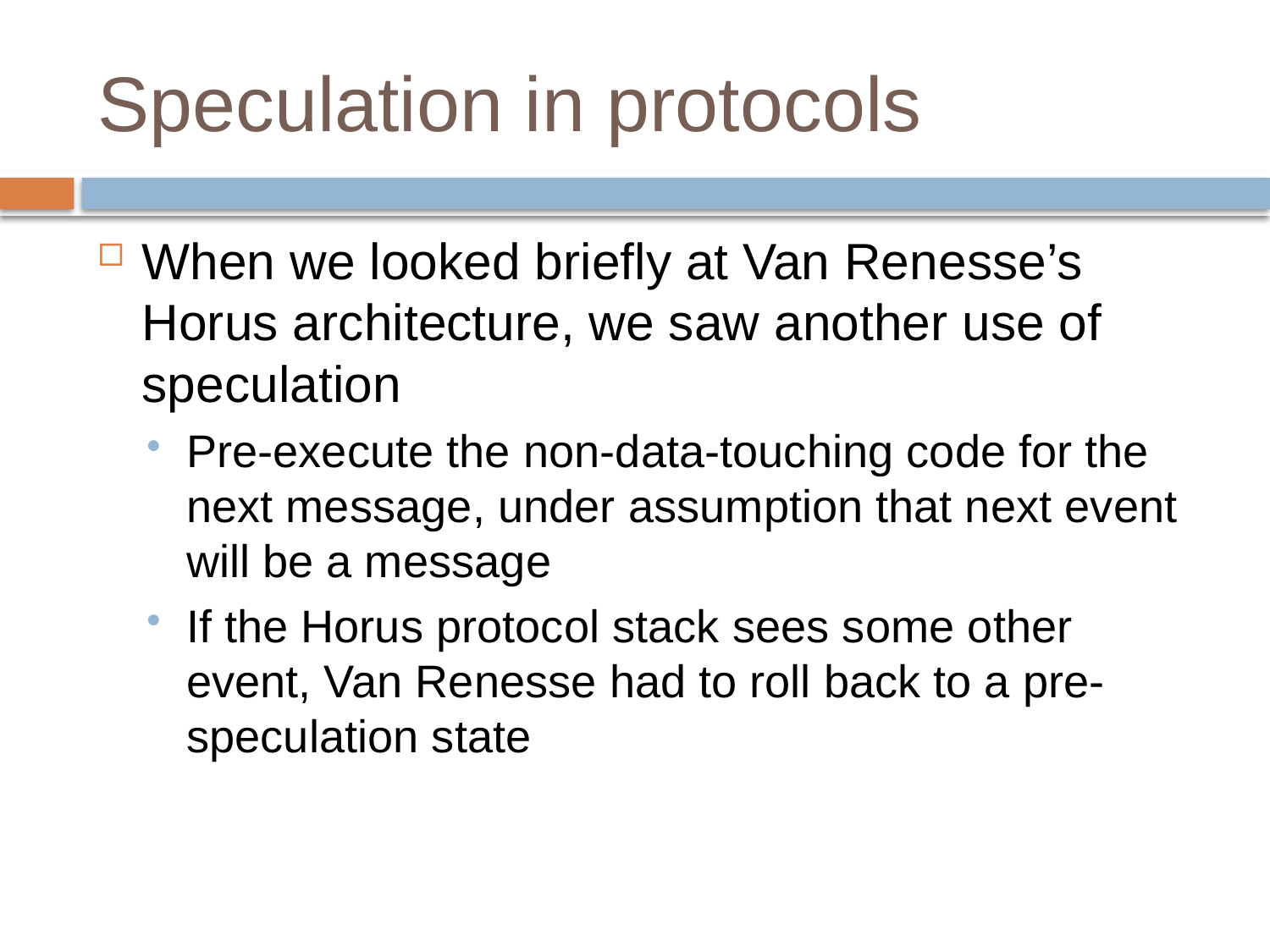

# Speculation in protocols
When we looked briefly at Van Renesse’s Horus architecture, we saw another use of speculation
Pre-execute the non-data-touching code for the next message, under assumption that next event will be a message
If the Horus protocol stack sees some other event, Van Renesse had to roll back to a pre-speculation state